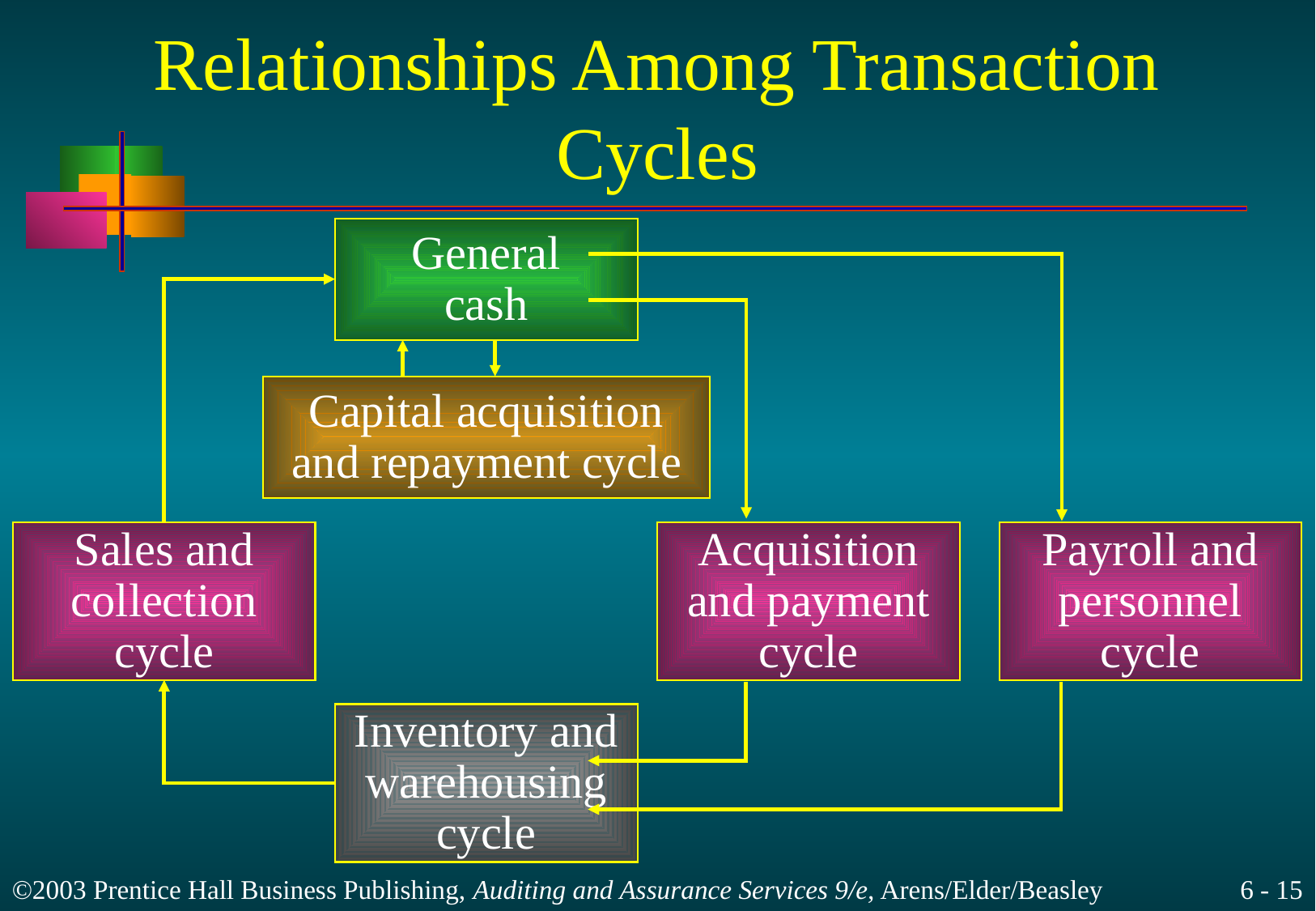

# Relationships Among Transaction Cycles
General
cash
Capital acquisition
and repayment cycle
Sales and
collection
cycle
Acquisition
and payment
cycle
Payroll and
personnel
cycle
Inventory and
warehousing
cycle